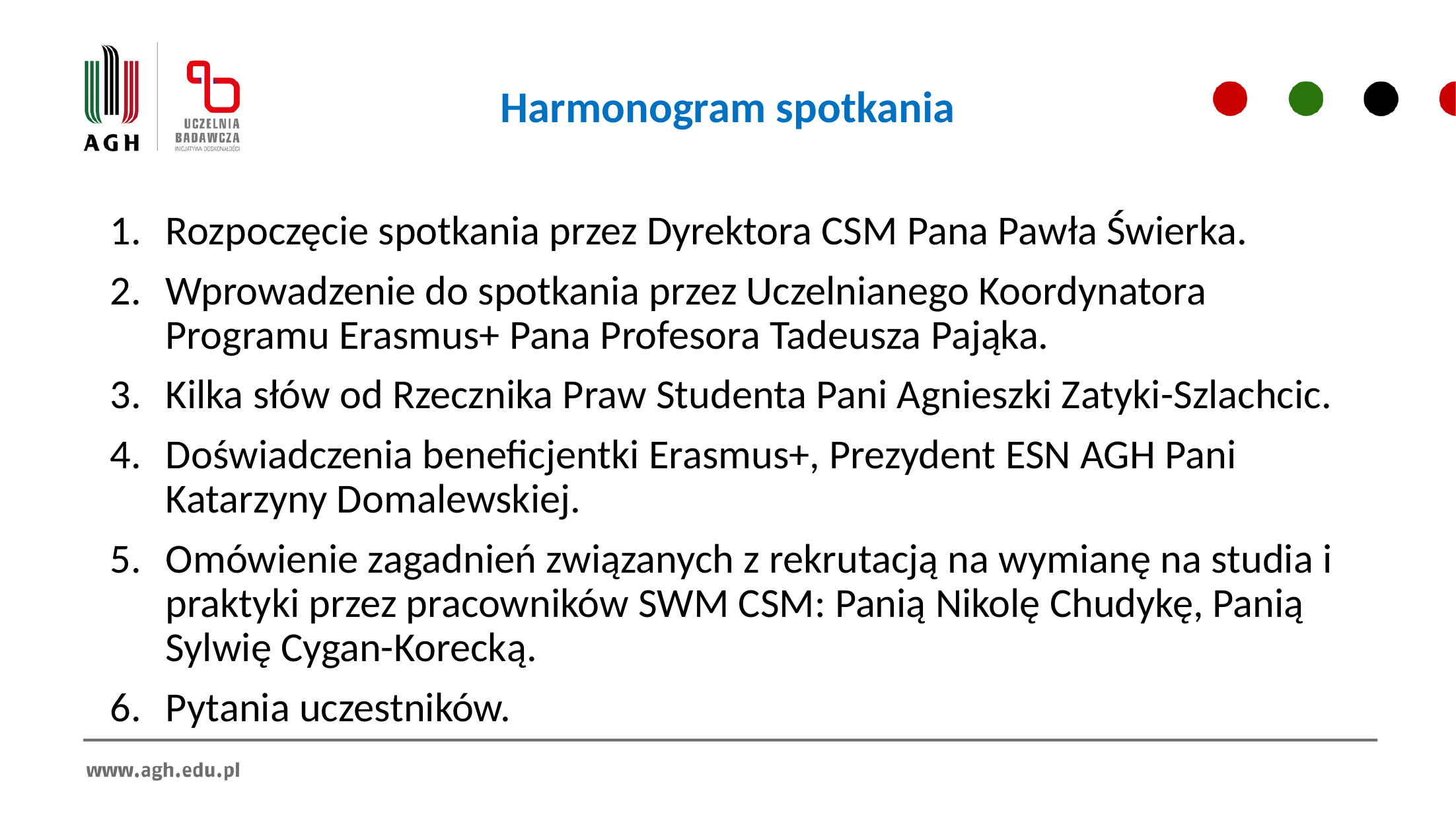

Harmonogram spotkania
Rozpoczęcie spotkania przez Dyrektora CSM Pana Pawła Świerka.
Wprowadzenie do spotkania przez Uczelnianego Koordynatora Programu Erasmus+ Pana Profesora Tadeusza Pająka.
Kilka słów od Rzecznika Praw Studenta Pani Agnieszki Zatyki-Szlachcic.
Doświadczenia beneficjentki Erasmus+, Prezydent ESN AGH Pani Katarzyny Domalewskiej.
Omówienie zagadnień związanych z rekrutacją na wymianę na studia i praktyki przez pracowników SWM CSM: Panią Nikolę Chudykę, Panią Sylwię Cygan-Korecką.
Pytania uczestników.